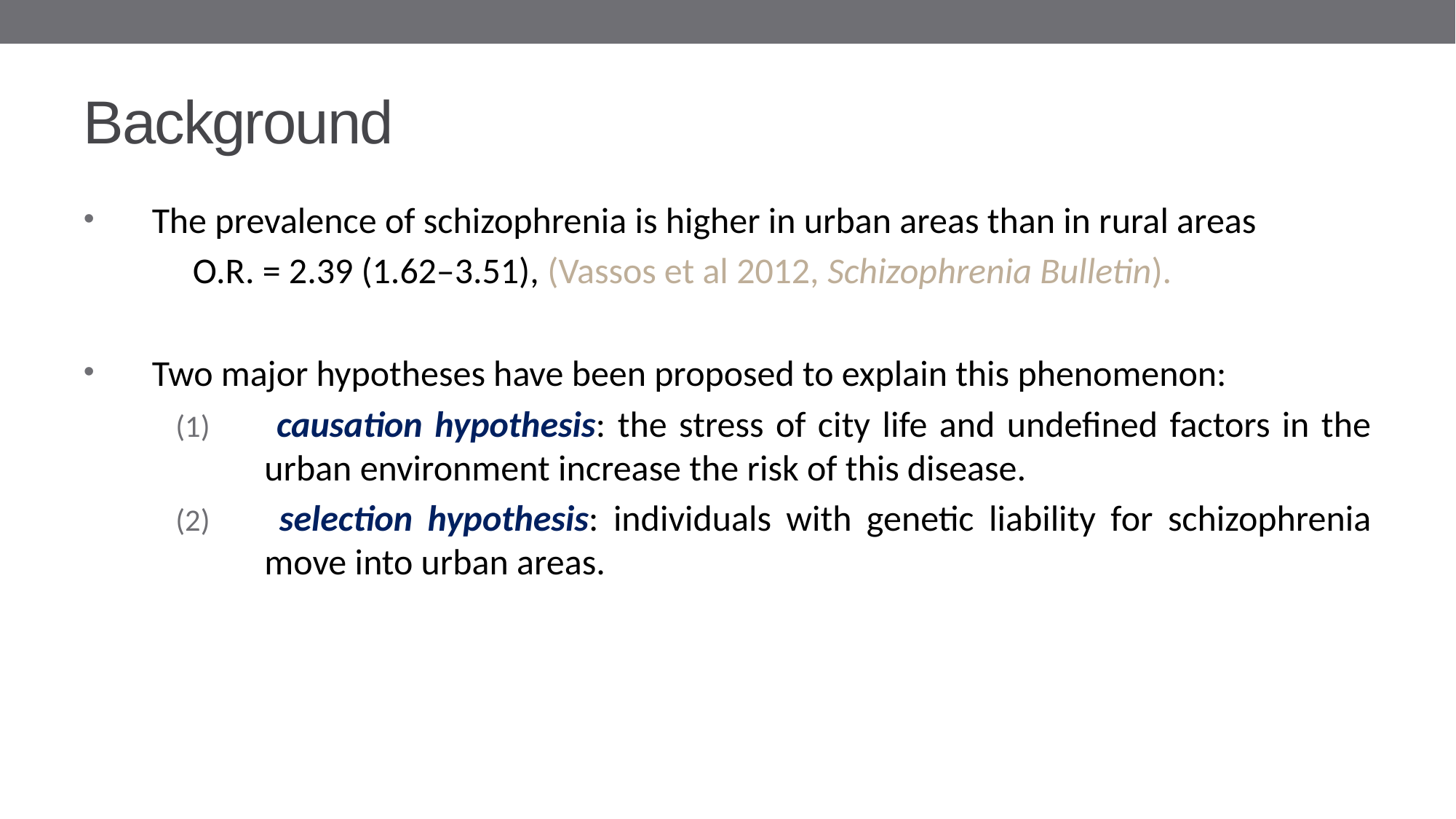

# Background
The prevalence of schizophrenia is higher in urban areas than in rural areas
	O.R. = 2.39 (1.62–3.51), (Vassos et al 2012, Schizophrenia Bulletin).

Two major hypotheses have been proposed to explain this phenomenon:
 causation hypothesis: the stress of city life and undefined factors in the urban environment increase the risk of this disease.
 selection hypothesis: individuals with genetic liability for schizophrenia move into urban areas.